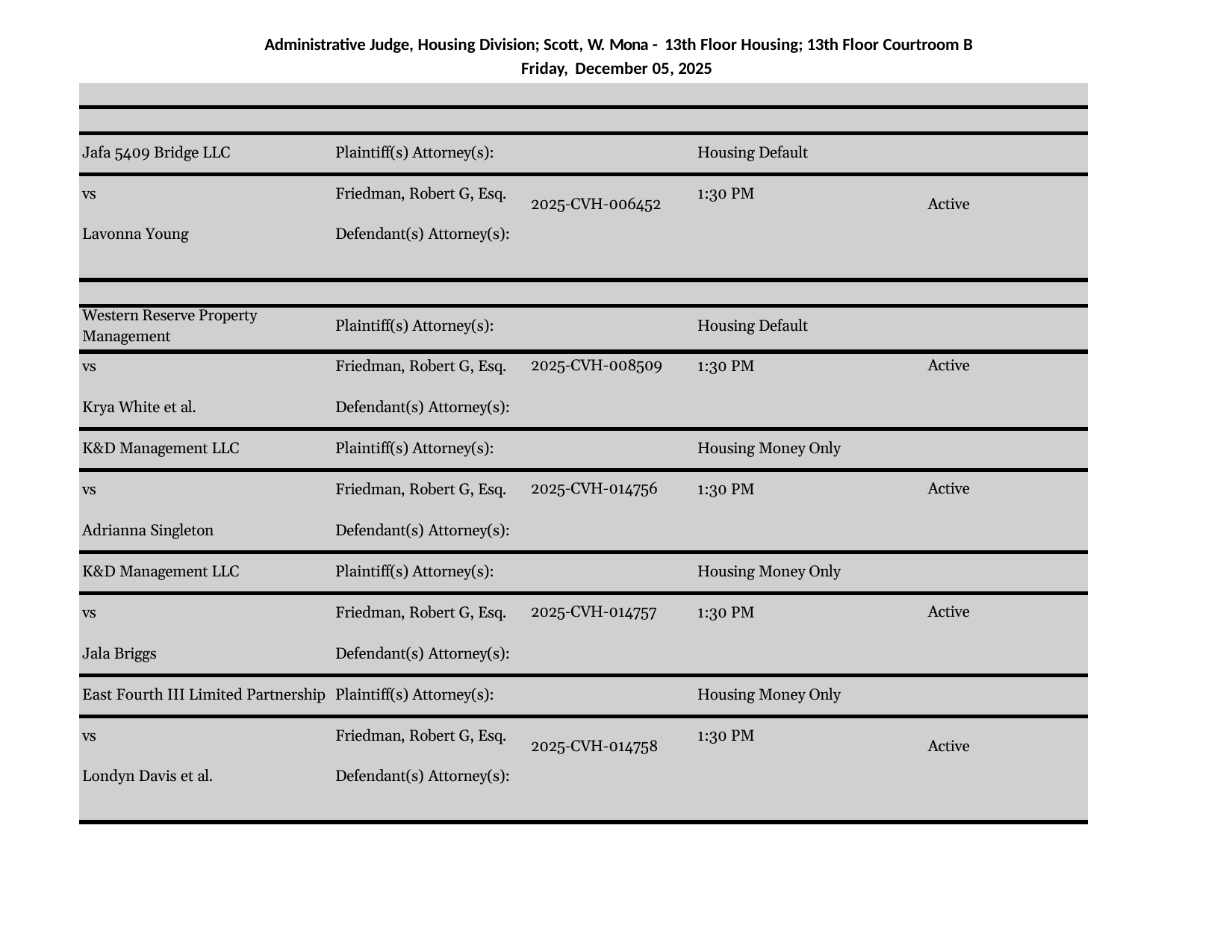

Administrative Judge, Housing Division; Scott, W. Mona - 13th Floor Housing; 13th Floor Courtroom B Friday, December 05, 2025
|  |  |  |  |  |
| --- | --- | --- | --- | --- |
|  |  |  |  |  |
| Jafa 5409 Bridge LLC | Plaintiff(s) Attorney(s): |  | Housing Default |  |
| vs | Friedman, Robert G, Esq. | 2025-CVH-006452 | 1:30 PM | Active |
| Lavonna Young | Defendant(s) Attorney(s): |  |  |  |
|  |  |  |  |  |
| Western Reserve Property Management | Plaintiff(s) Attorney(s): |  | Housing Default |  |
| vs | Friedman, Robert G, Esq. | 2025-CVH-008509 | 1:30 PM | Active |
| Krya White et al. | Defendant(s) Attorney(s): |  |  |  |
| K&D Management LLC | Plaintiff(s) Attorney(s): |  | Housing Money Only |  |
| vs | Friedman, Robert G, Esq. | 2025-CVH-014756 | 1:30 PM | Active |
| Adrianna Singleton | Defendant(s) Attorney(s): |  |  |  |
| K&D Management LLC | Plaintiff(s) Attorney(s): |  | Housing Money Only |  |
| vs | Friedman, Robert G, Esq. | 2025-CVH-014757 | 1:30 PM | Active |
| Jala Briggs | Defendant(s) Attorney(s): |  |  |  |
| East Fourth III Limited Partnership | Plaintiff(s) Attorney(s): |  | Housing Money Only |  |
| vs | Friedman, Robert G, Esq. | 2025-CVH-014758 | 1:30 PM | Active |
| Londyn Davis et al. | Defendant(s) Attorney(s): |  |  |  |